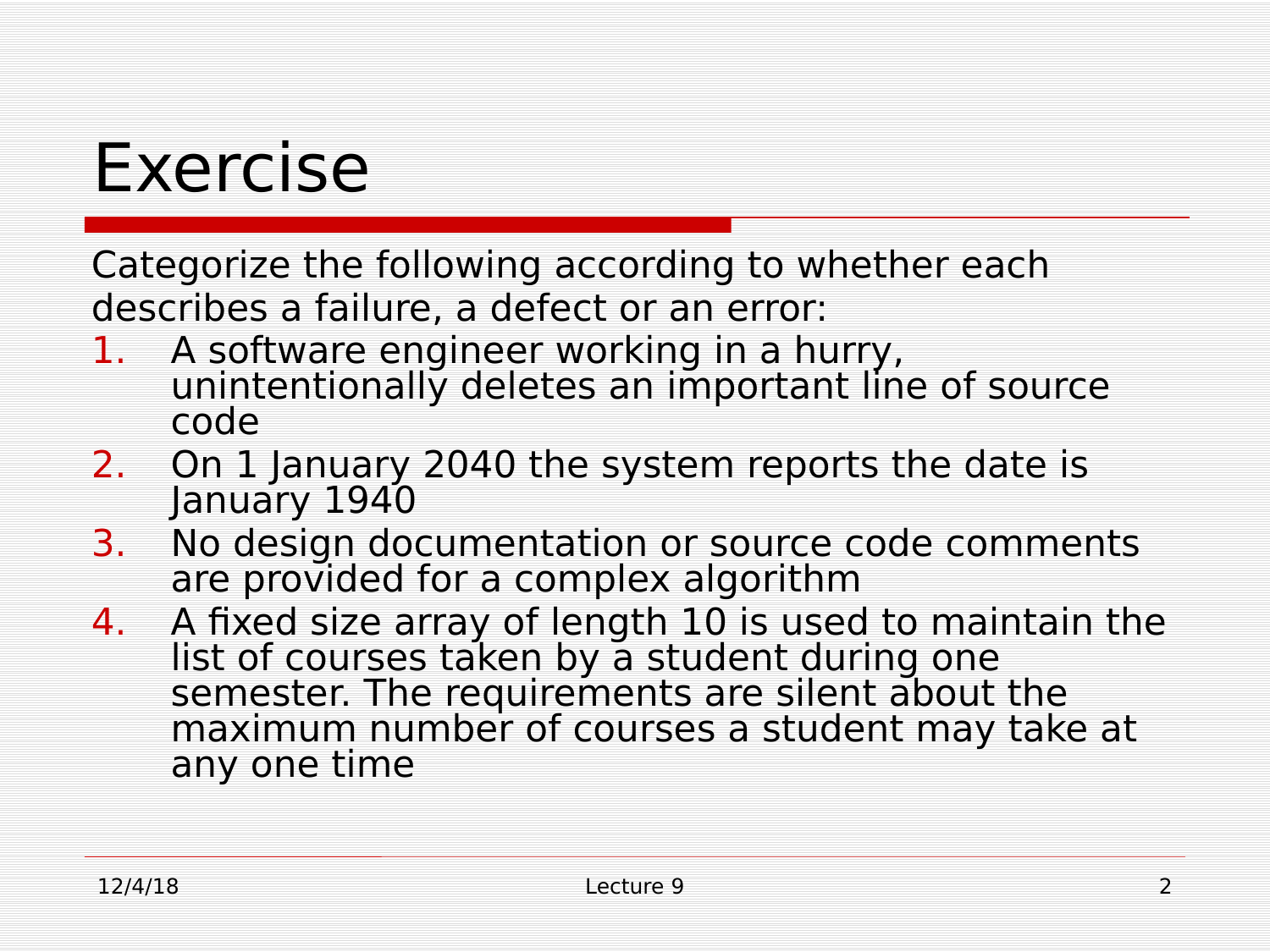

# Exercise
Categorize the following according to whether each
describes a failure, a defect or an error:
A software engineer working in a hurry, unintentionally deletes an important line of source code
On 1 January 2040 the system reports the date is January 1940
No design documentation or source code comments are provided for a complex algorithm
A fixed size array of length 10 is used to maintain the list of courses taken by a student during one semester. The requirements are silent about the maximum number of courses a student may take at any one time
12/4/18
Lecture 9
2